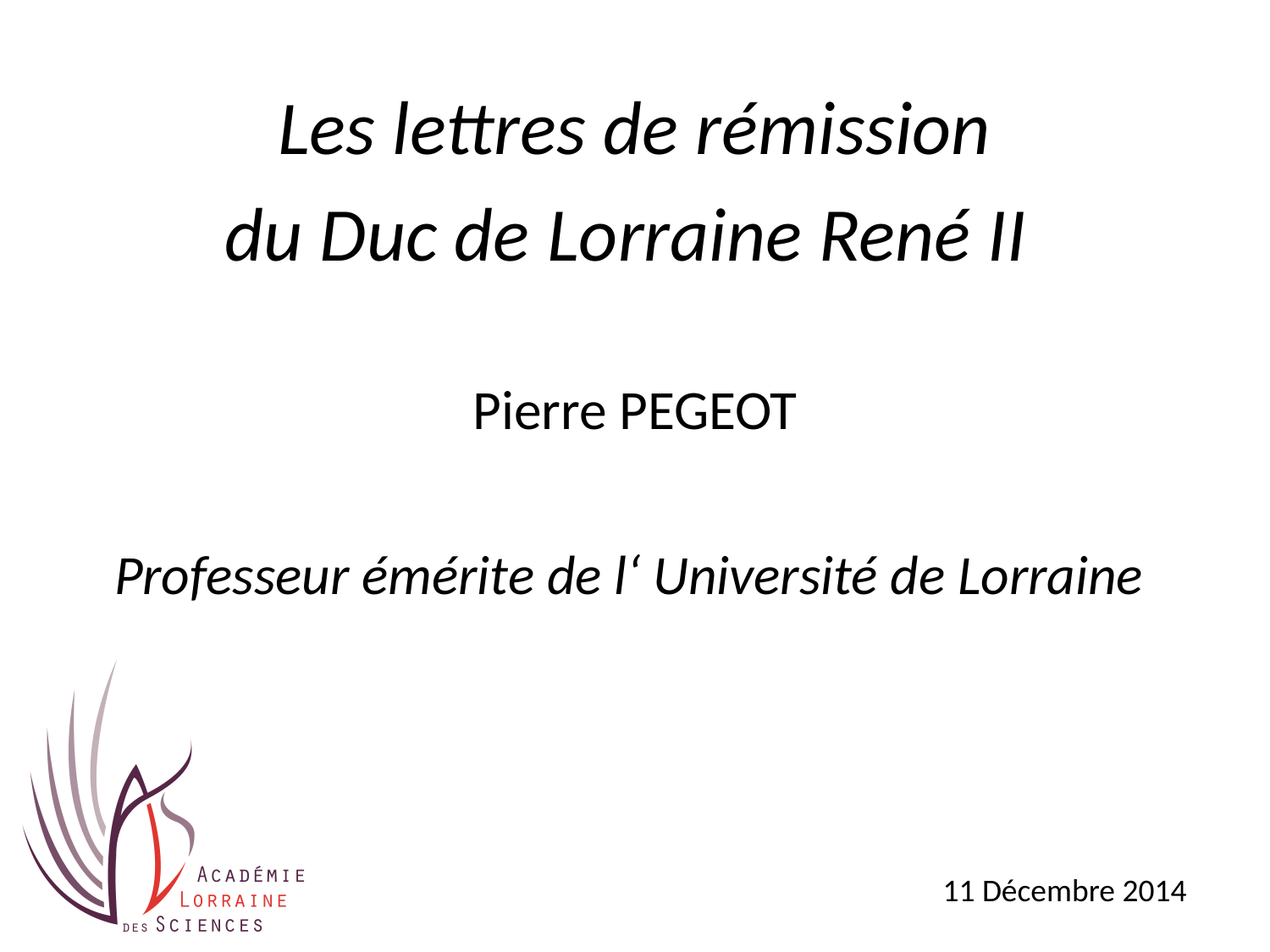

Les lettres de rémission
 du Duc de Lorraine René II

Pierre PEGEOT

Professeur émérite de l‘ Université de Lorraine